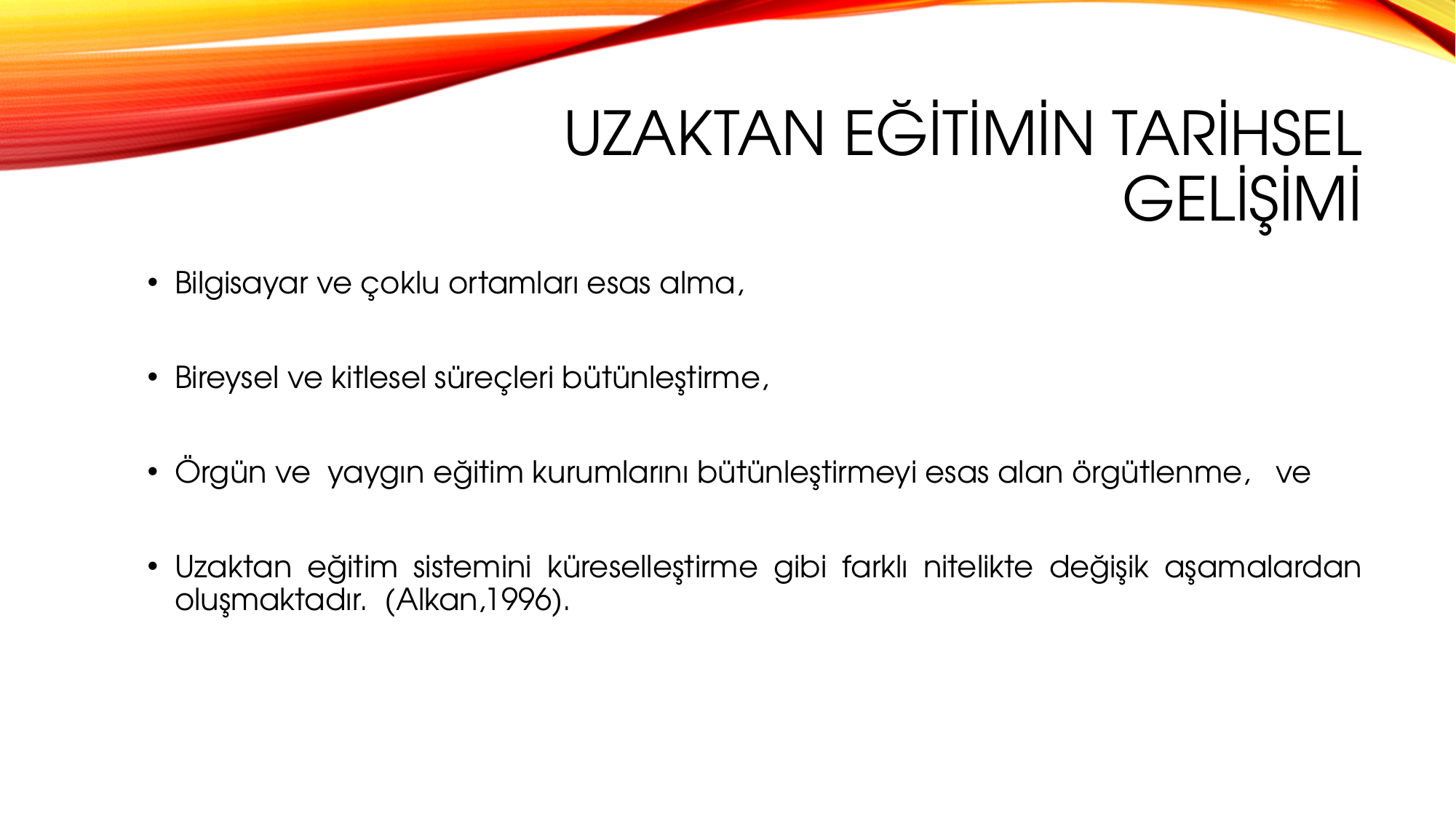

# Uzaktan Eğitimin Tarihsel Gelişimi
Bilgisayar ve çoklu ortamları esas alma,

Bireysel ve kitlesel süreçleri bütünleştirme,

Örgün ve  yaygın eğitim kurumlarını bütünleştirmeyi esas alan örgütlenme,   ve

Uzaktan eğitim sistemini küreselleştirme gibi farklı nitelikte değişik aşamalardan oluşmaktadır.  (Alkan,1996).